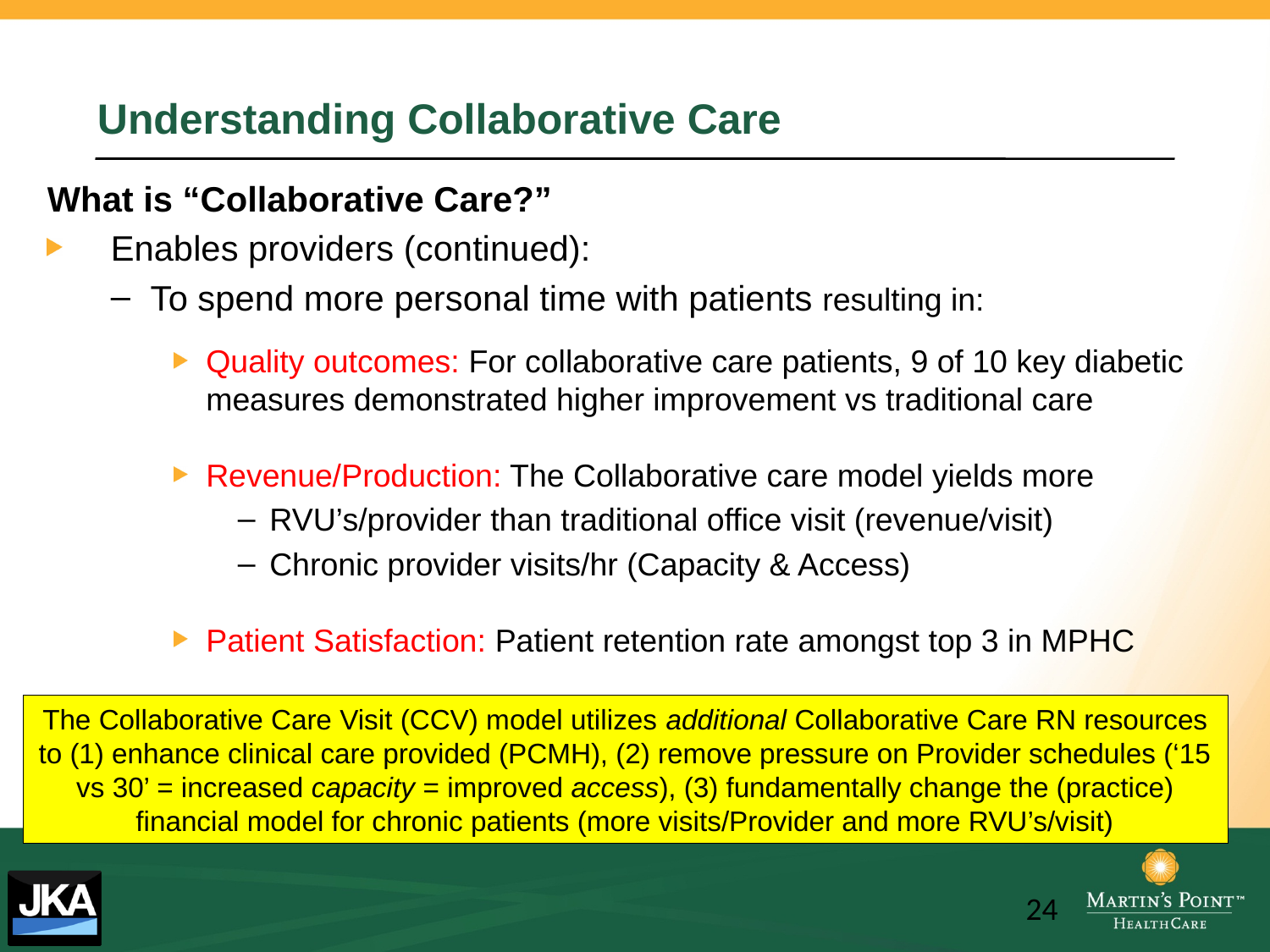

# Understanding Collaborative Care
What is “Collaborative Care?”
Enables providers (continued):
To spend more personal time with patients resulting in:

Quality outcomes: For collaborative care patients, 9 of 10 key diabetic measures demonstrated higher improvement vs traditional care

Revenue/Production: The Collaborative care model yields more
RVU’s/provider than traditional office visit (revenue/visit)
Chronic provider visits/hr (Capacity & Access)

Patient Satisfaction: Patient retention rate amongst top 3 in MPHC

Employee satisfaction: Staff and provider satisfaction scores of 100%

The Collaborative Care Visit (CCV) model utilizes additional Collaborative Care RN resources to (1) enhance clinical care provided (PCMH), (2) remove pressure on Provider schedules (‘15 vs 30’ = increased capacity = improved access), (3) fundamentally change the (practice) financial model for chronic patients (more visits/Provider and more RVU’s/visit)
24